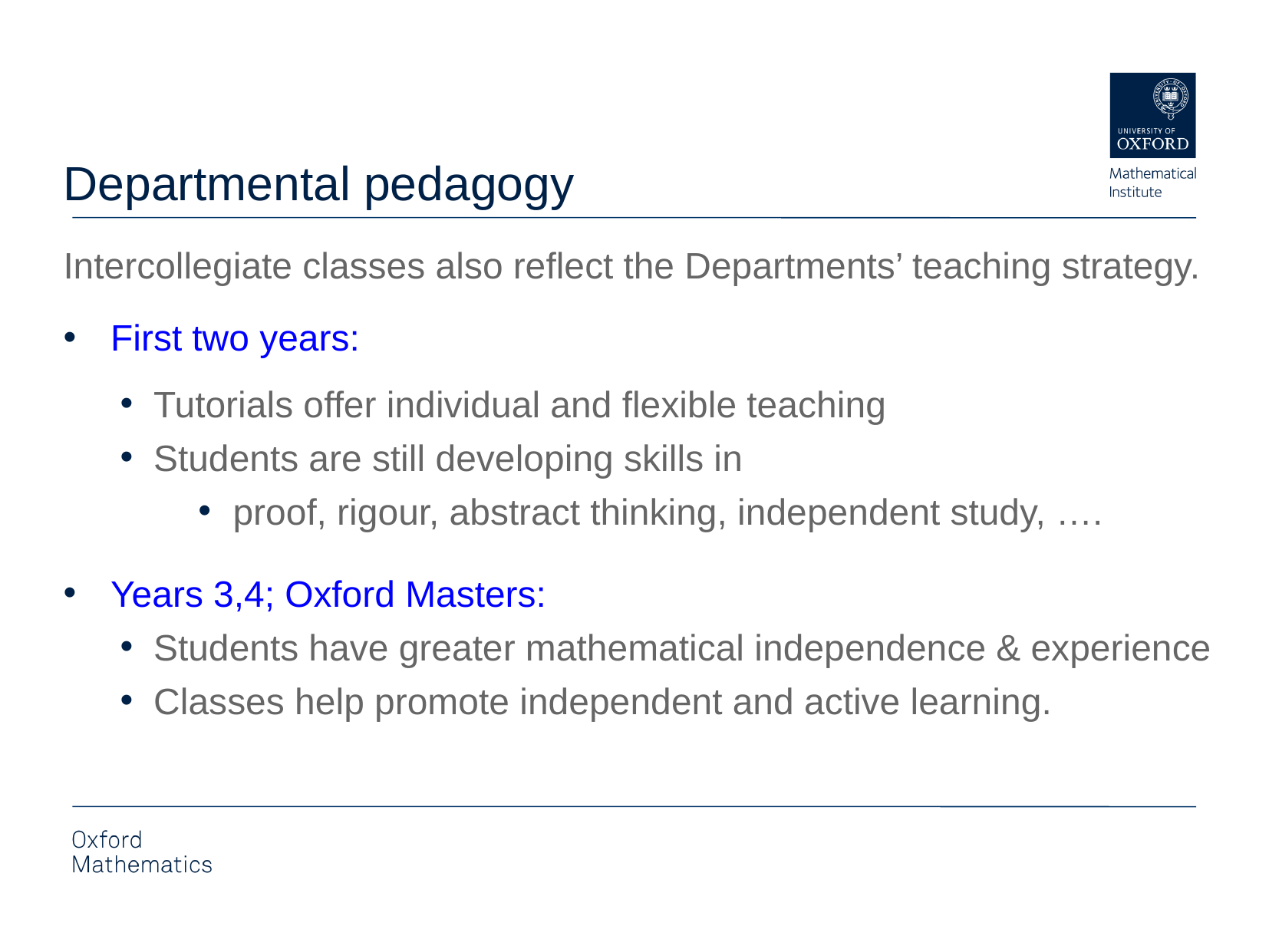

Departmental pedagogy
Intercollegiate classes also reflect the Departments’ teaching strategy.

First two years:
Tutorials offer individual and flexible teaching
Students are still developing skills in
proof, rigour, abstract thinking, independent study, ….

Years 3,4; Oxford Masters:
Students have greater mathematical independence & experience
Classes help promote independent and active learning.